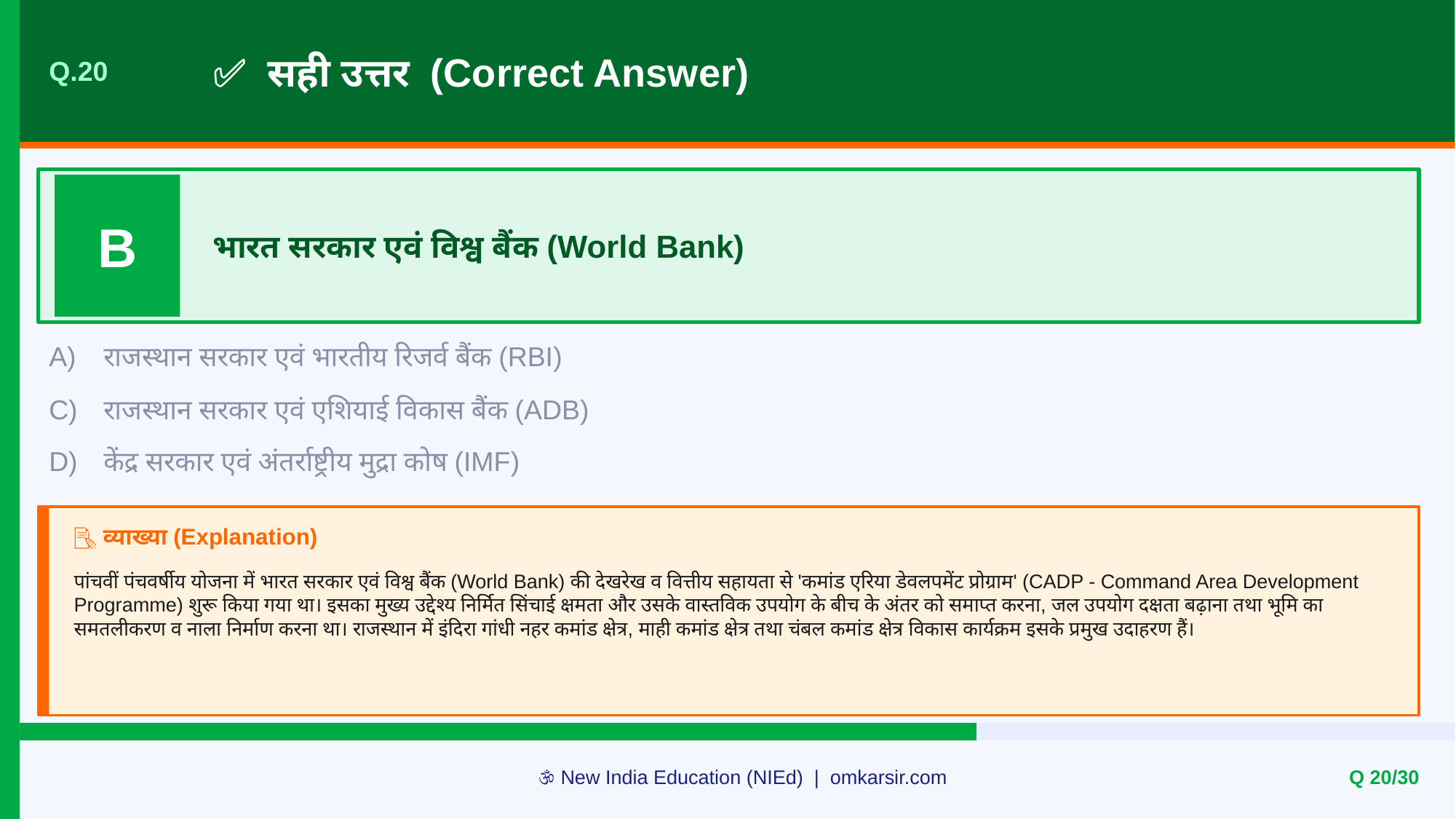

✅  सही उत्तर  (Correct Answer)
Q.20

B
भारत सरकार एवं विश्व बैंक (World Bank)
A)
राजस्थान सरकार एवं भारतीय रिजर्व बैंक (RBI)
C)
राजस्थान सरकार एवं एशियाई विकास बैंक (ADB)
D)
केंद्र सरकार एवं अंतर्राष्ट्रीय मुद्रा कोष (IMF)

📝 व्याख्या (Explanation)
पांचवीं पंचवर्षीय योजना में भारत सरकार एवं विश्व बैंक (World Bank) की देखरेख व वित्तीय सहायता से 'कमांड एरिया डेवलपमेंट प्रोग्राम' (CADP - Command Area Development Programme) शुरू किया गया था। इसका मुख्य उद्देश्य निर्मित सिंचाई क्षमता और उसके वास्तविक उपयोग के बीच के अंतर को समाप्त करना, जल उपयोग दक्षता बढ़ाना तथा भूमि का समतलीकरण व नाला निर्माण करना था। राजस्थान में इंदिरा गांधी नहर कमांड क्षेत्र, माही कमांड क्षेत्र तथा चंबल कमांड क्षेत्र विकास कार्यक्रम इसके प्रमुख उदाहरण हैं।

🕉️ New India Education (NIEd)  |  omkarsir.com
Q 20/30